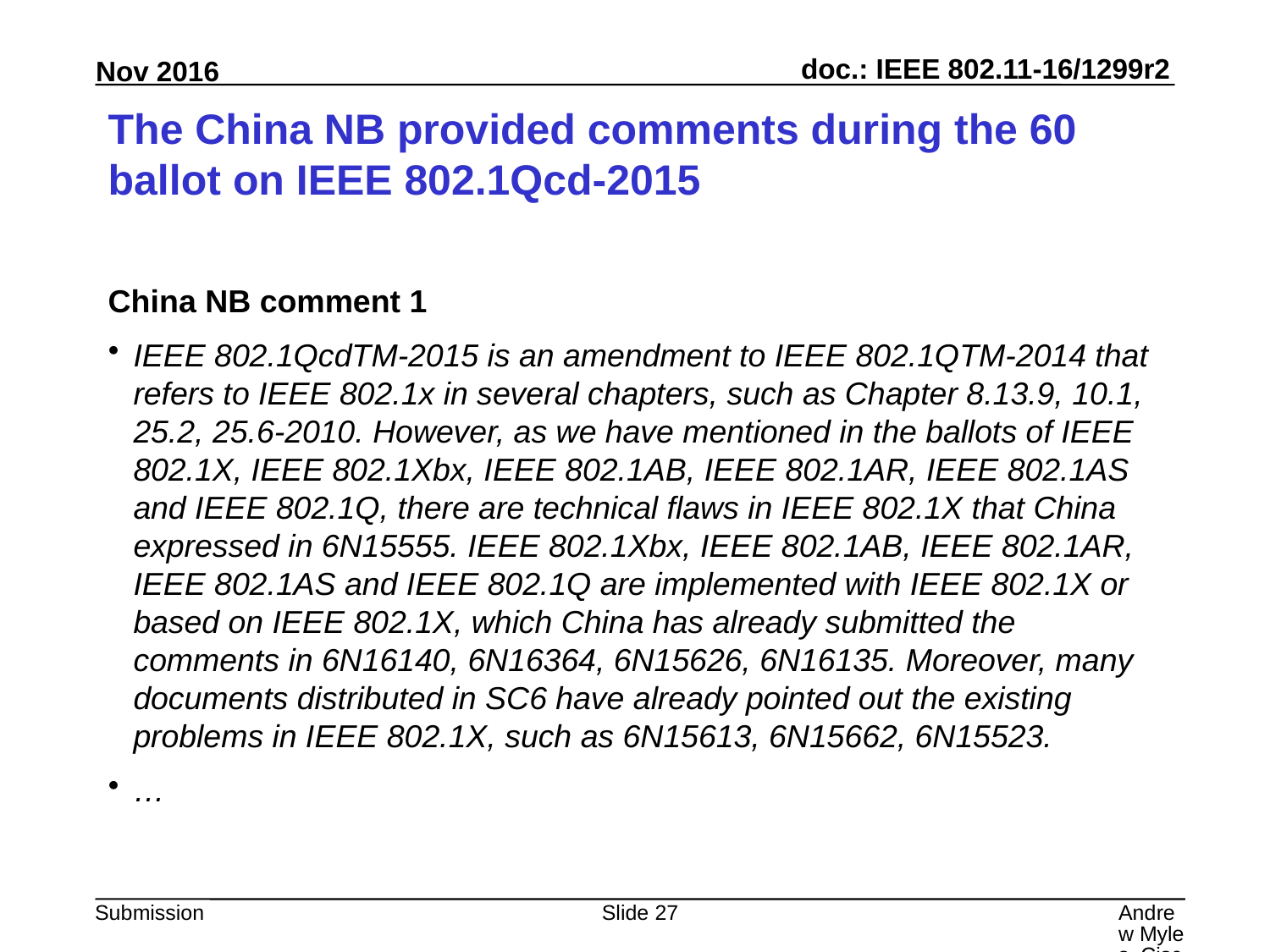

# The China NB provided comments during the 60 ballot on IEEE 802.1Qcd-2015
China NB comment 1
IEEE 802.1QcdTM-2015 is an amendment to IEEE 802.1QTM-2014 that refers to IEEE 802.1x in several chapters, such as Chapter 8.13.9, 10.1, 25.2, 25.6-2010. However, as we have mentioned in the ballots of IEEE 802.1X, IEEE 802.1Xbx, IEEE 802.1AB, IEEE 802.1AR, IEEE 802.1AS and IEEE 802.1Q, there are technical flaws in IEEE 802.1X that China expressed in 6N15555. IEEE 802.1Xbx, IEEE 802.1AB, IEEE 802.1AR, IEEE 802.1AS and IEEE 802.1Q are implemented with IEEE 802.1X or based on IEEE 802.1X, which China has already submitted the comments in 6N16140, 6N16364, 6N15626, 6N16135. Moreover, many documents distributed in SC6 have already pointed out the existing problems in IEEE 802.1X, such as 6N15613, 6N15662, 6N15523.
…
Slide 27
Andrew Myles, Cisco